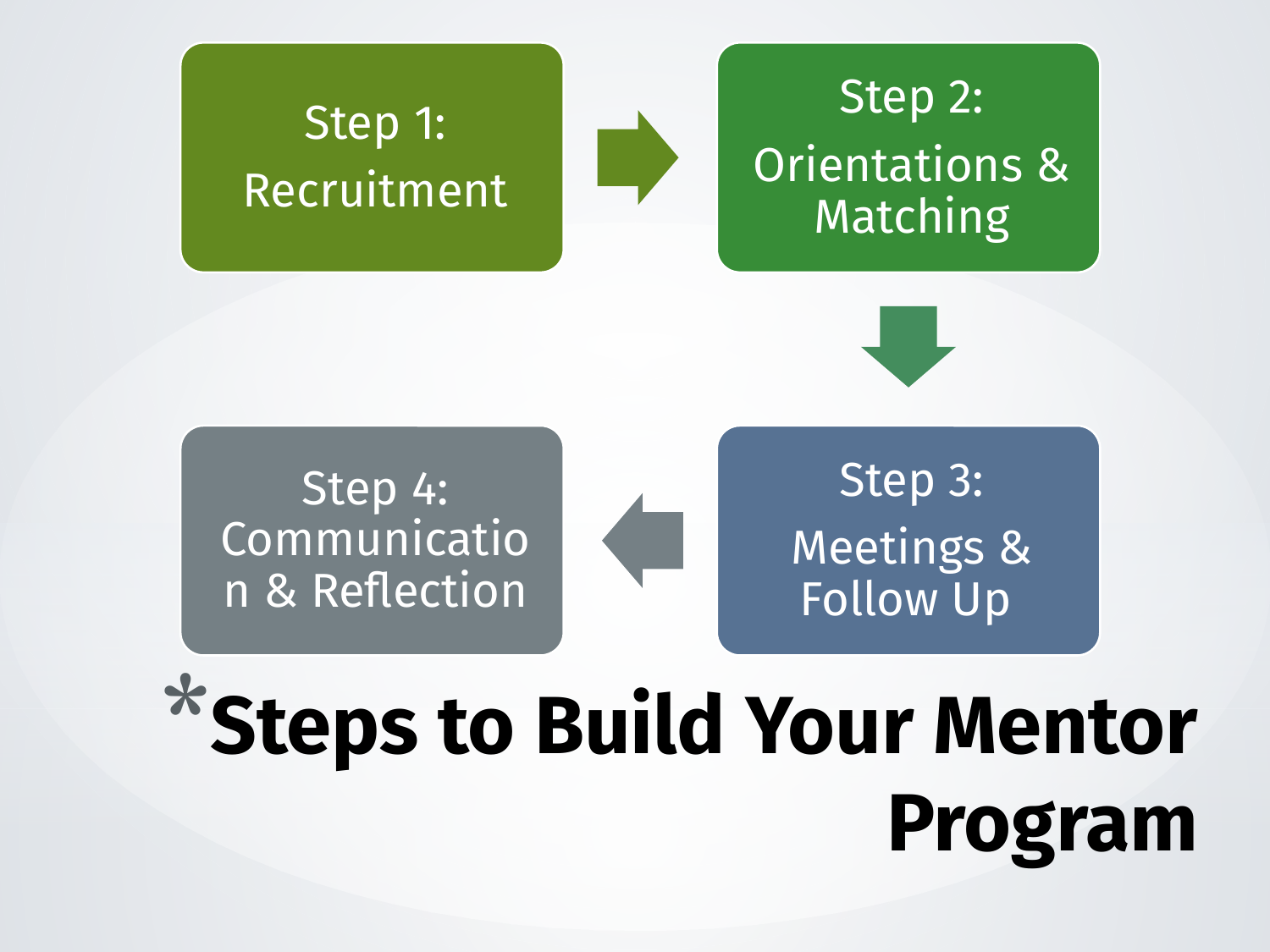

Step 1:
Recruitment

Step 2:
Orientations & Matching

Step 3:
Meetings & Follow Up

Step 4: Communication & Reflection
# Steps to Build Your Mentor Program